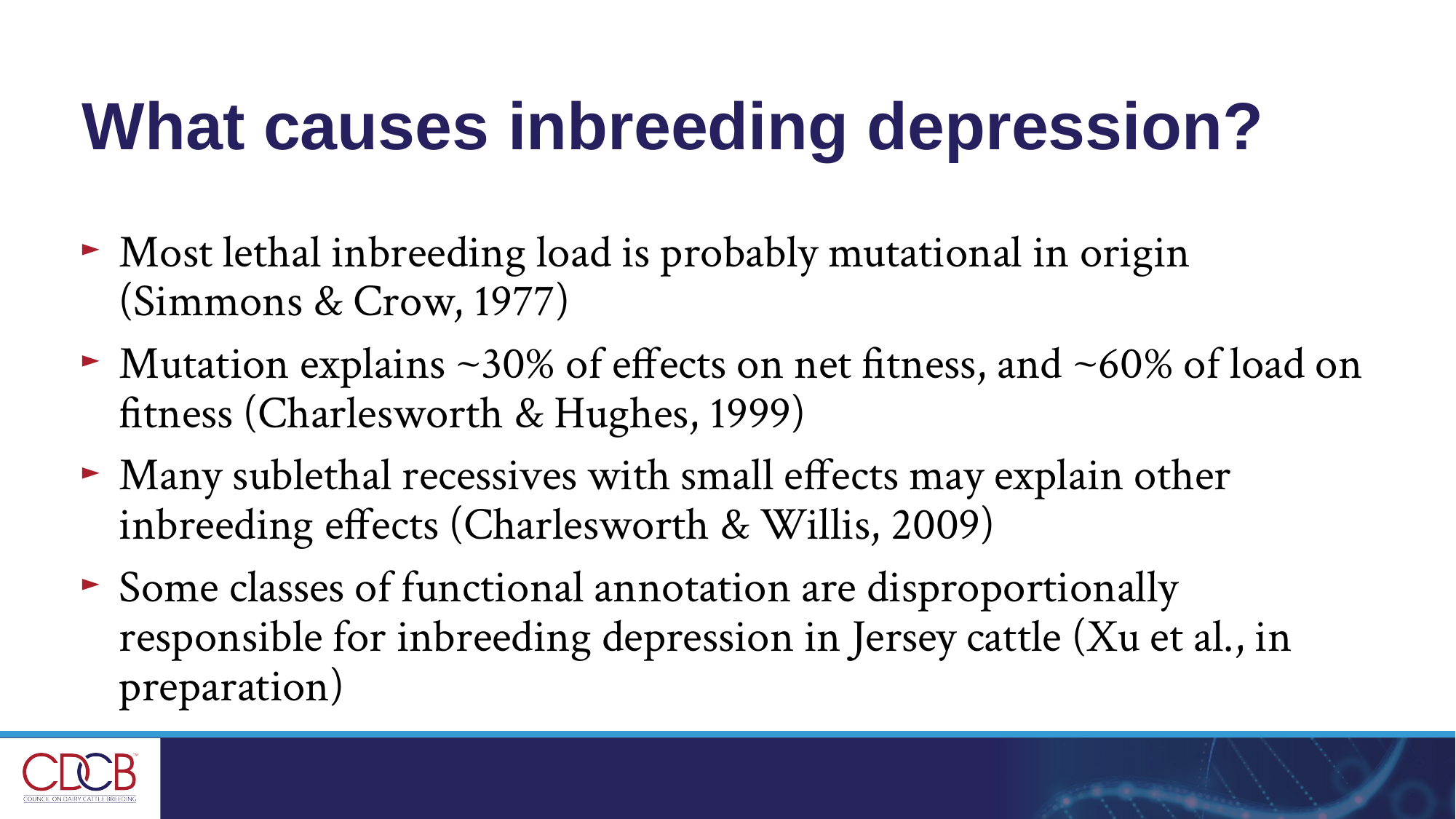

# What causes inbreeding depression?
Most lethal inbreeding load is probably mutational in origin (Simmons & Crow, 1977)
Mutation explains ~30% of effects on net fitness, and ~60% of load on fitness (Charlesworth & Hughes, 1999)
Many sublethal recessives with small effects may explain other inbreeding effects (Charlesworth & Willis, 2009)
Some classes of functional annotation are disproportionally responsible for inbreeding depression in Jersey cattle (Xu et al., in preparation)